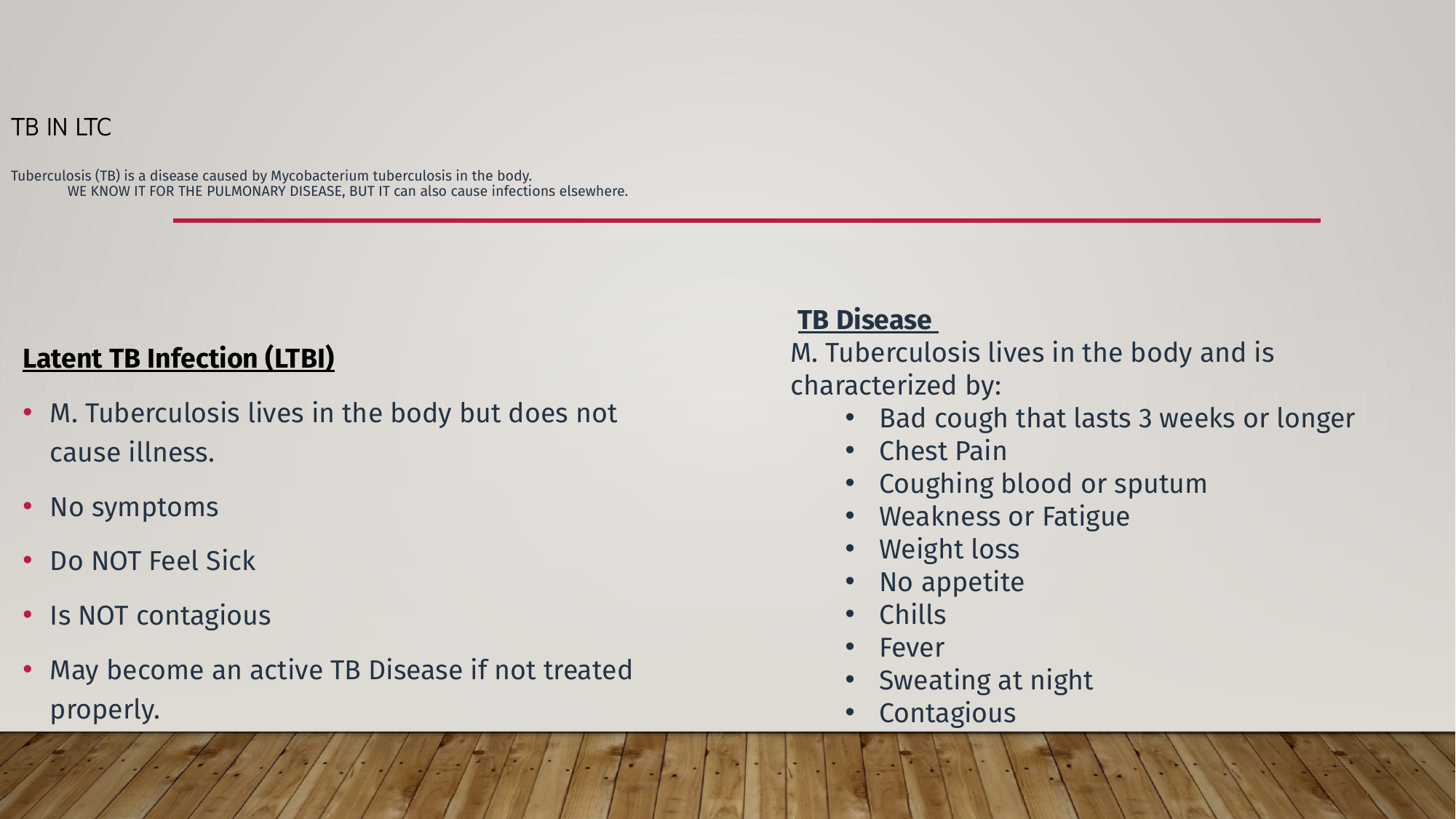

# TB in LTC Tuberculosis (TB) is a disease caused by Mycobacterium tuberculosis in the body. We know it for the pulmonary disease, but it can also cause infections elsewhere.
 TB Disease
M. Tuberculosis lives in the body and is characterized by:
Bad cough that lasts 3 weeks or longer
Chest Pain
Coughing blood or sputum
Weakness or Fatigue
Weight loss
No appetite
Chills
Fever
Sweating at night
Contagious

Latent TB Infection (LTBI)
M. Tuberculosis lives in the body but does not cause illness.
No symptoms
Do NOT Feel Sick
Is NOT contagious
May become an active TB Disease if not treated properly.